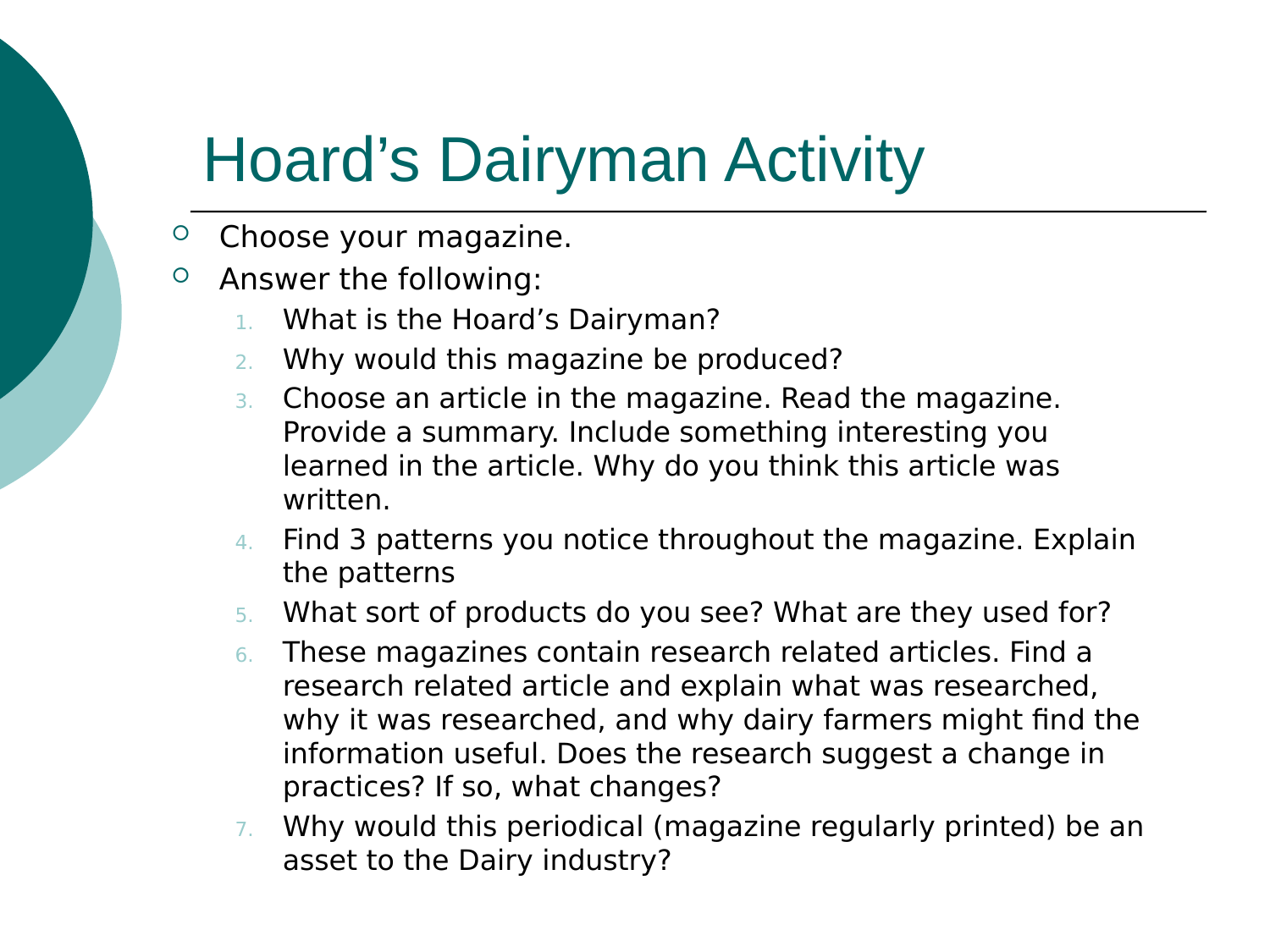

# Hoard’s Dairyman Activity
Choose your magazine.
Answer the following:
What is the Hoard’s Dairyman?
Why would this magazine be produced?
Choose an article in the magazine. Read the magazine. Provide a summary. Include something interesting you learned in the article. Why do you think this article was written.
Find 3 patterns you notice throughout the magazine. Explain the patterns
What sort of products do you see? What are they used for?
These magazines contain research related articles. Find a research related article and explain what was researched, why it was researched, and why dairy farmers might find the information useful. Does the research suggest a change in practices? If so, what changes?
Why would this periodical (magazine regularly printed) be an asset to the Dairy industry?